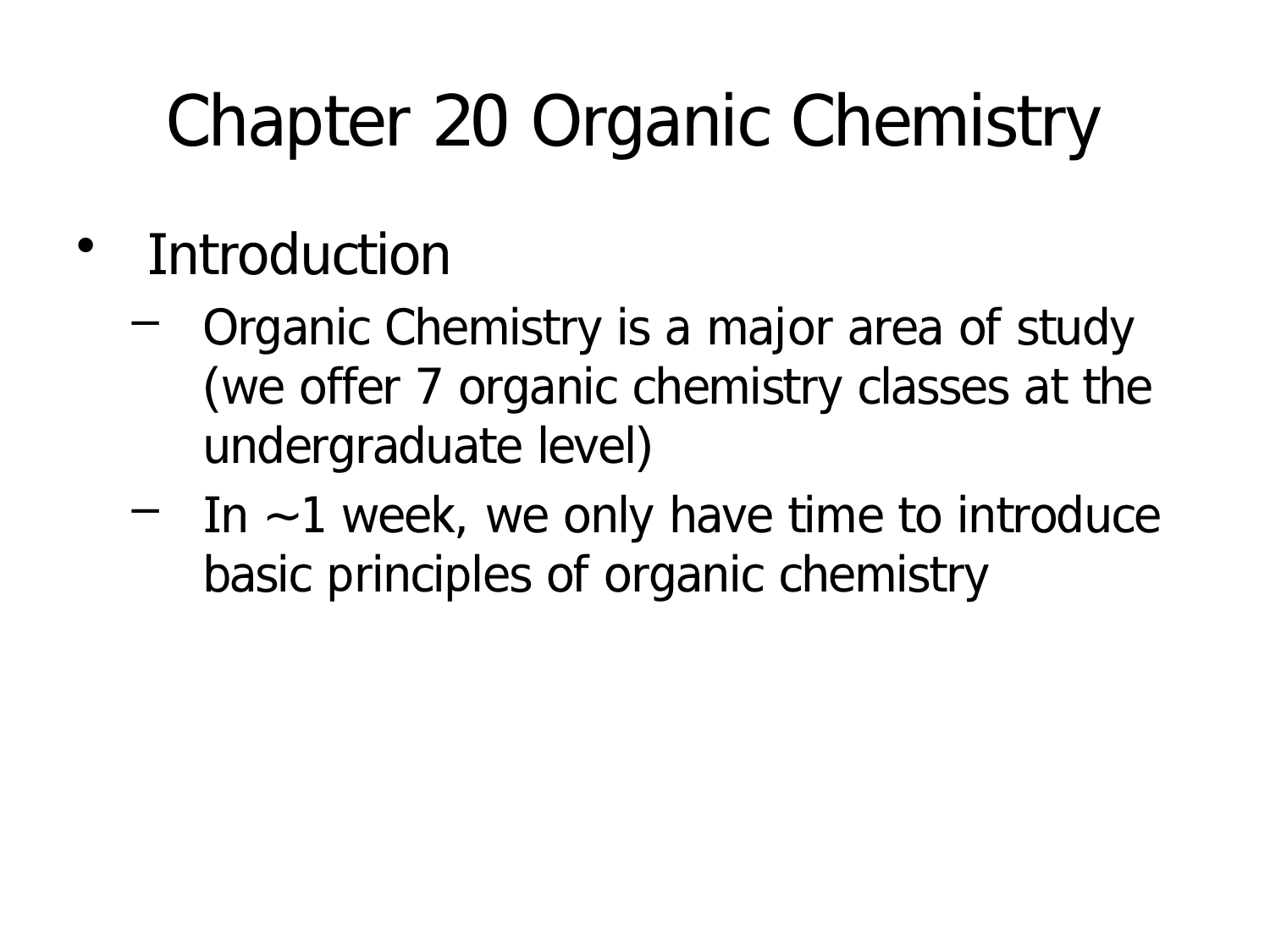

Chapter 20 Organic Chemistry
Introduction
Organic Chemistry is a major area of study (we offer 7 organic chemistry classes at the undergraduate level)
In ~1 week, we only have time to introduce basic principles of organic chemistry